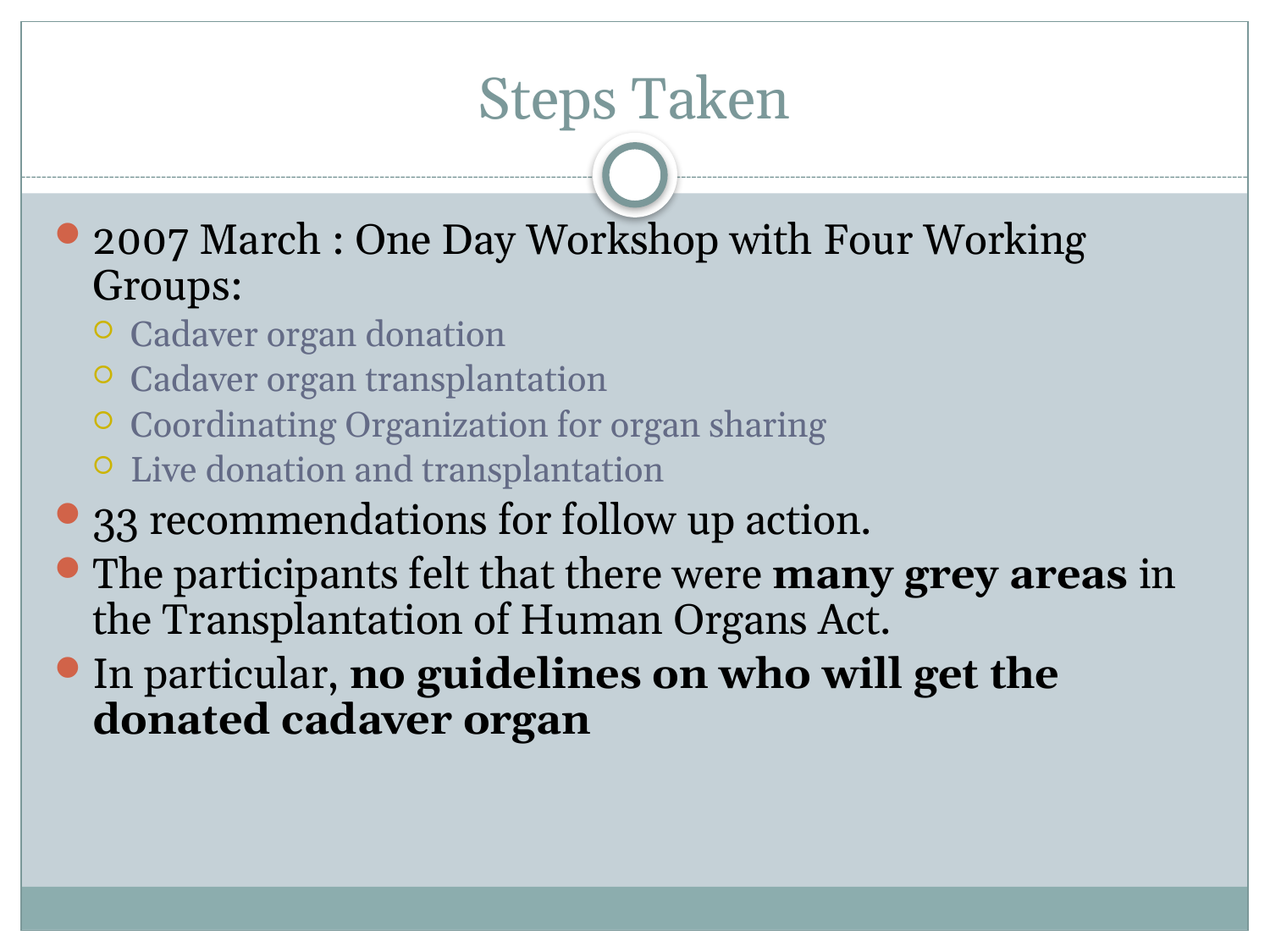

# Steps Taken
2007 March : One Day Workshop with Four Working Groups:
Cadaver organ donation
Cadaver organ transplantation
Coordinating Organization for organ sharing
Live donation and transplantation
33 recommendations for follow up action.
The participants felt that there were many grey areas in the Transplantation of Human Organs Act.
In particular, no guidelines on who will get the donated cadaver organ